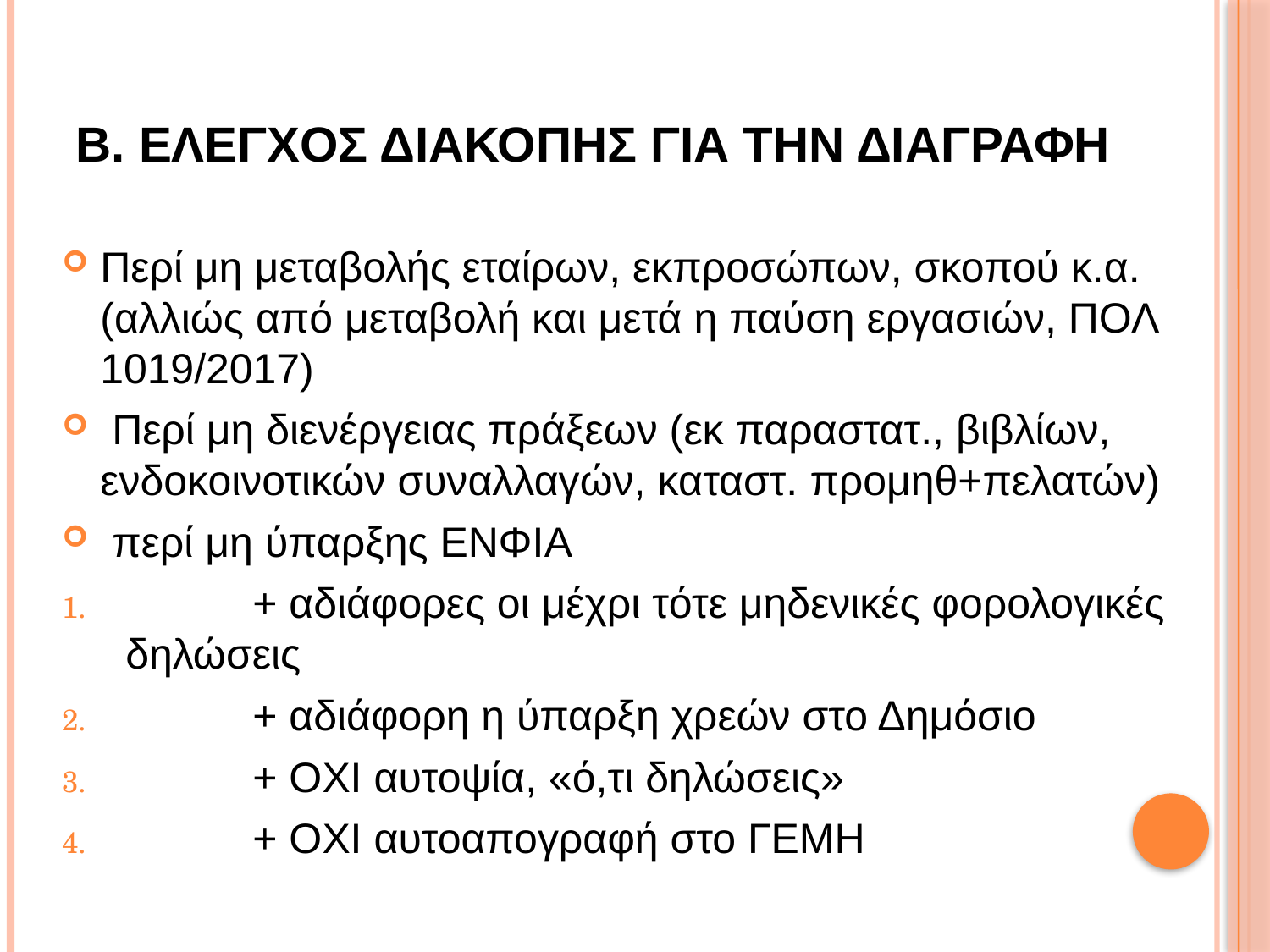

# β. ΕΛΕΓΧΟΣ ΔΙΑΚΟΠΗΣ ΓΙΑ ΤΗΝ ΔΙΑΓΡΑΦΗ

Περί μη μεταβολής εταίρων, εκπροσώπων, σκοπού κ.α. (αλλιώς από μεταβολή και μετά η παύση εργασιών, ΠΟΛ 1019/2017)
 Περί μη διενέργειας πράξεων (εκ παραστατ., βιβλίων, ενδοκοινοτικών συναλλαγών, καταστ. προμηθ+πελατών)
 περί μη ύπαρξης ΕΝΦΙΑ
	+ αδιάφορες οι μέχρι τότε μηδενικές φορολογικές δηλώσεις
	+ αδιάφορη η ύπαρξη χρεών στο Δημόσιο
	+ ΟΧΙ αυτοψία, «ό,τι δηλώσεις»
	+ ΟΧΙ αυτοαπογραφή στο ΓΕΜΗ